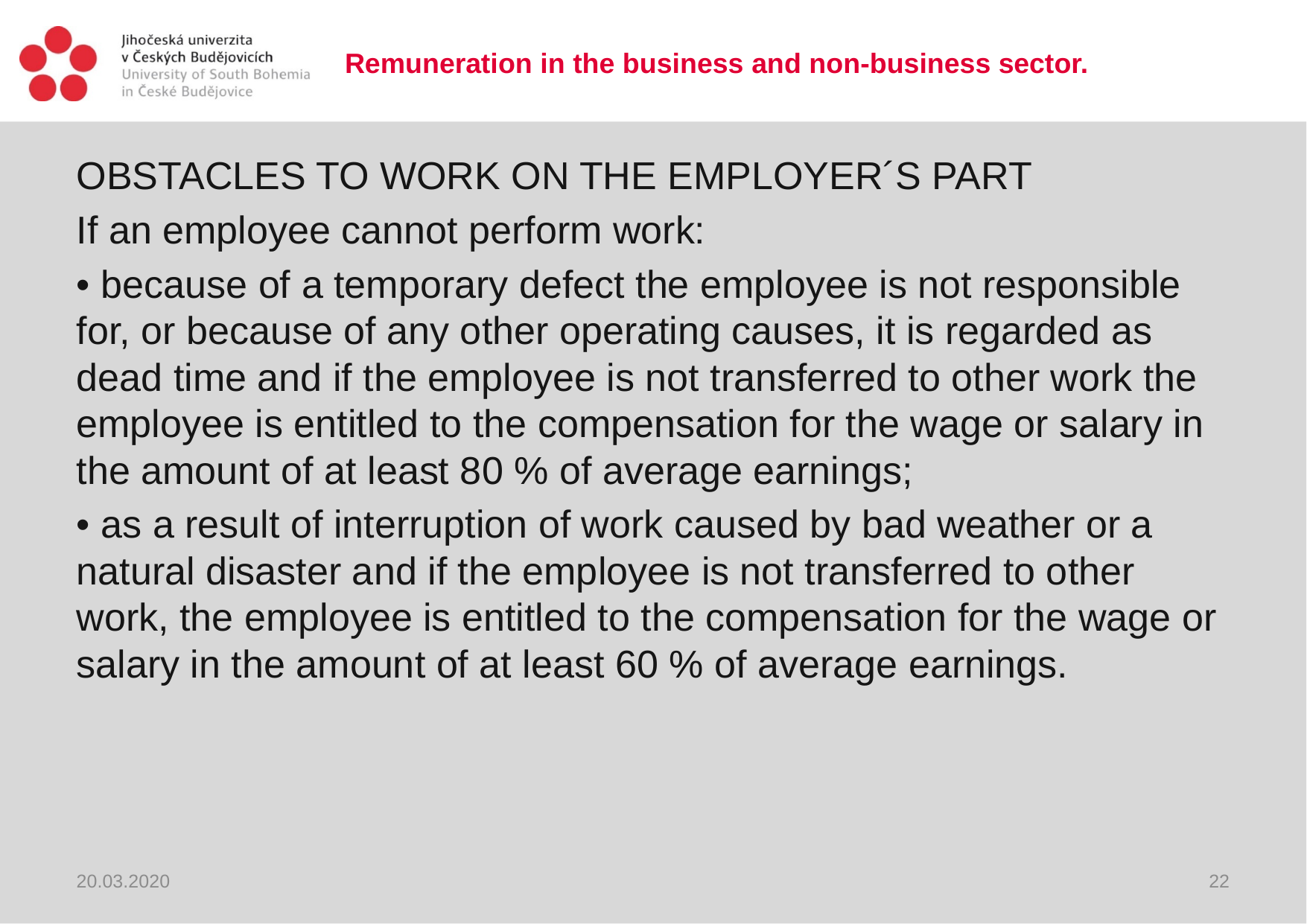

# Remuneration in the business and non-business sector.
OBSTACLES TO WORK ON THE EMPLOYER´S PART
If an employee cannot perform work:
• because of a temporary defect the employee is not responsible for, or because of any other operating causes, it is regarded as dead time and if the employee is not transferred to other work the employee is entitled to the compensation for the wage or salary in the amount of at least 80 % of average earnings;
• as a result of interruption of work caused by bad weather or a natural disaster and if the employee is not transferred to other work, the employee is entitled to the compensation for the wage or salary in the amount of at least 60 % of average earnings.
20.03.2020
22